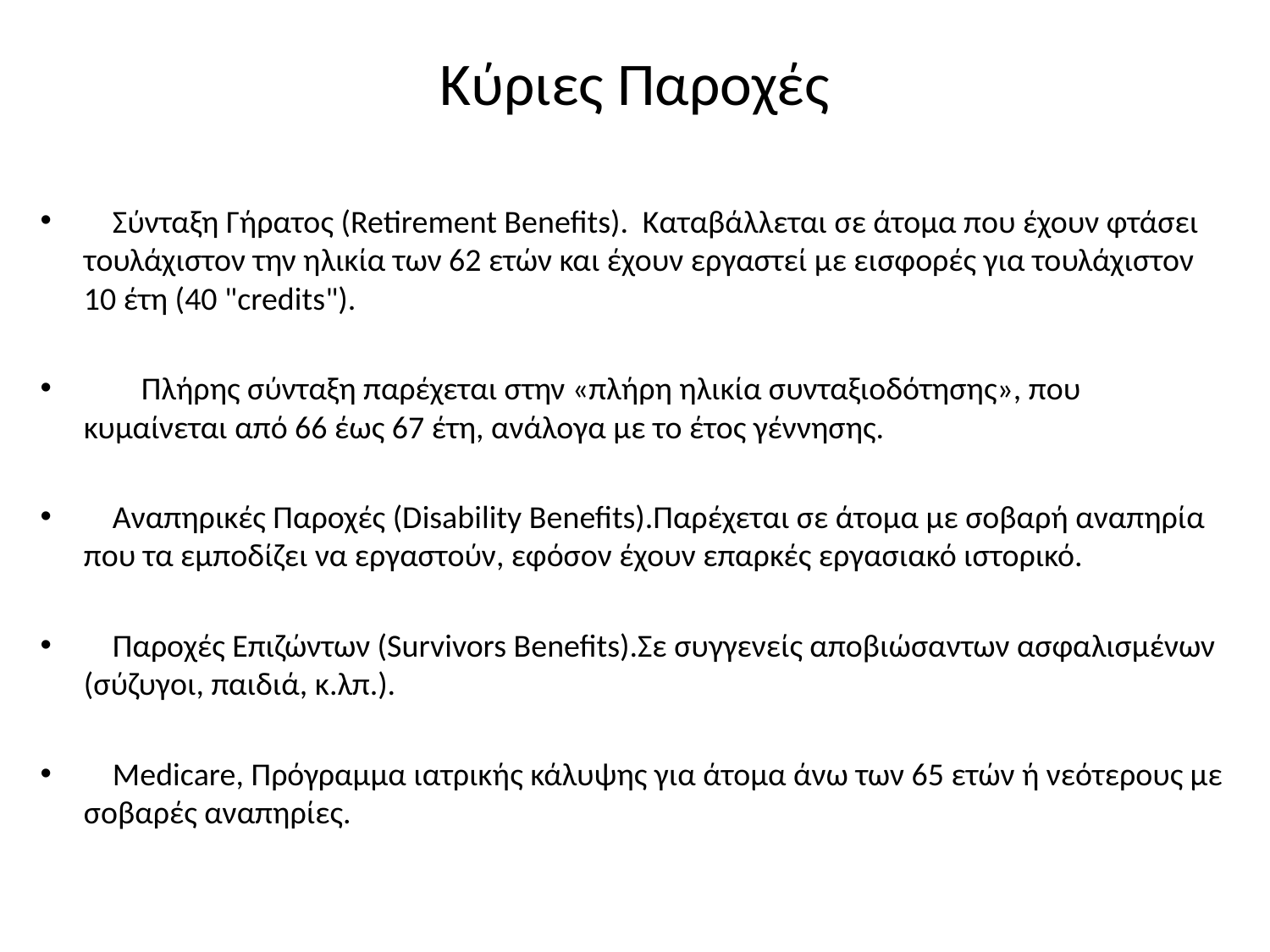

# Κύριες Παροχές

    Σύνταξη Γήρατος (Retirement Benefits).  Καταβάλλεται σε άτομα που έχουν φτάσει τουλάχιστον την ηλικία των 62 ετών και έχουν εργαστεί με εισφορές για τουλάχιστον 10 έτη (40 "credits").

        Πλήρης σύνταξη παρέχεται στην «πλήρη ηλικία συνταξιοδότησης», που κυμαίνεται από 66 έως 67 έτη, ανάλογα με το έτος γέννησης.

    Αναπηρικές Παροχές (Disability Benefits).Παρέχεται σε άτομα με σοβαρή αναπηρία που τα εμποδίζει να εργαστούν, εφόσον έχουν επαρκές εργασιακό ιστορικό.

    Παροχές Επιζώντων (Survivors Benefits).Σε συγγενείς αποβιώσαντων ασφαλισμένων (σύζυγοι, παιδιά, κ.λπ.).

    Medicare, Πρόγραμμα ιατρικής κάλυψης για άτομα άνω των 65 ετών ή νεότερους με σοβαρές αναπηρίες.